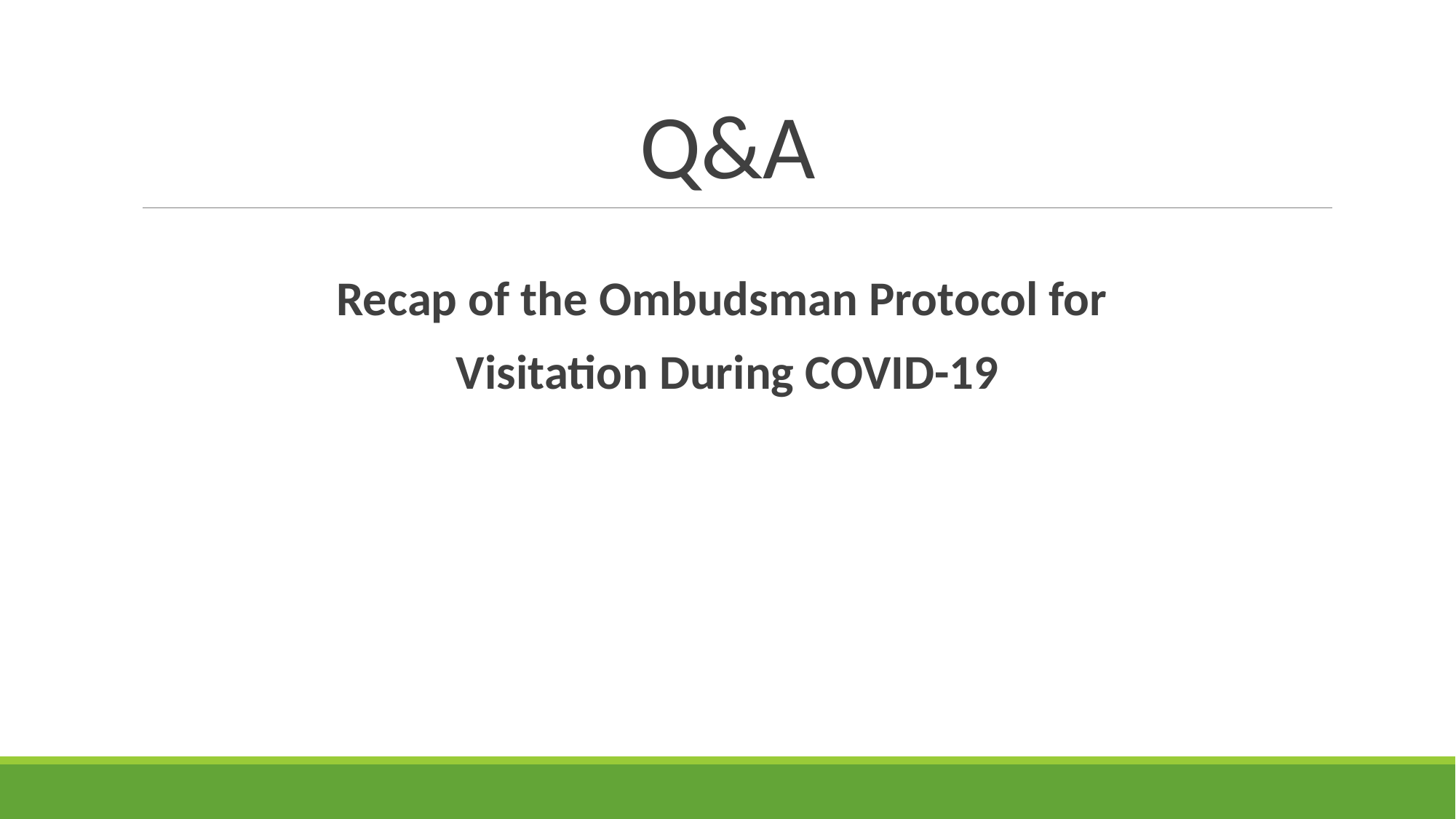

Q&A

Recap of the Ombudsman Protocol for
Visitation During COVID-19